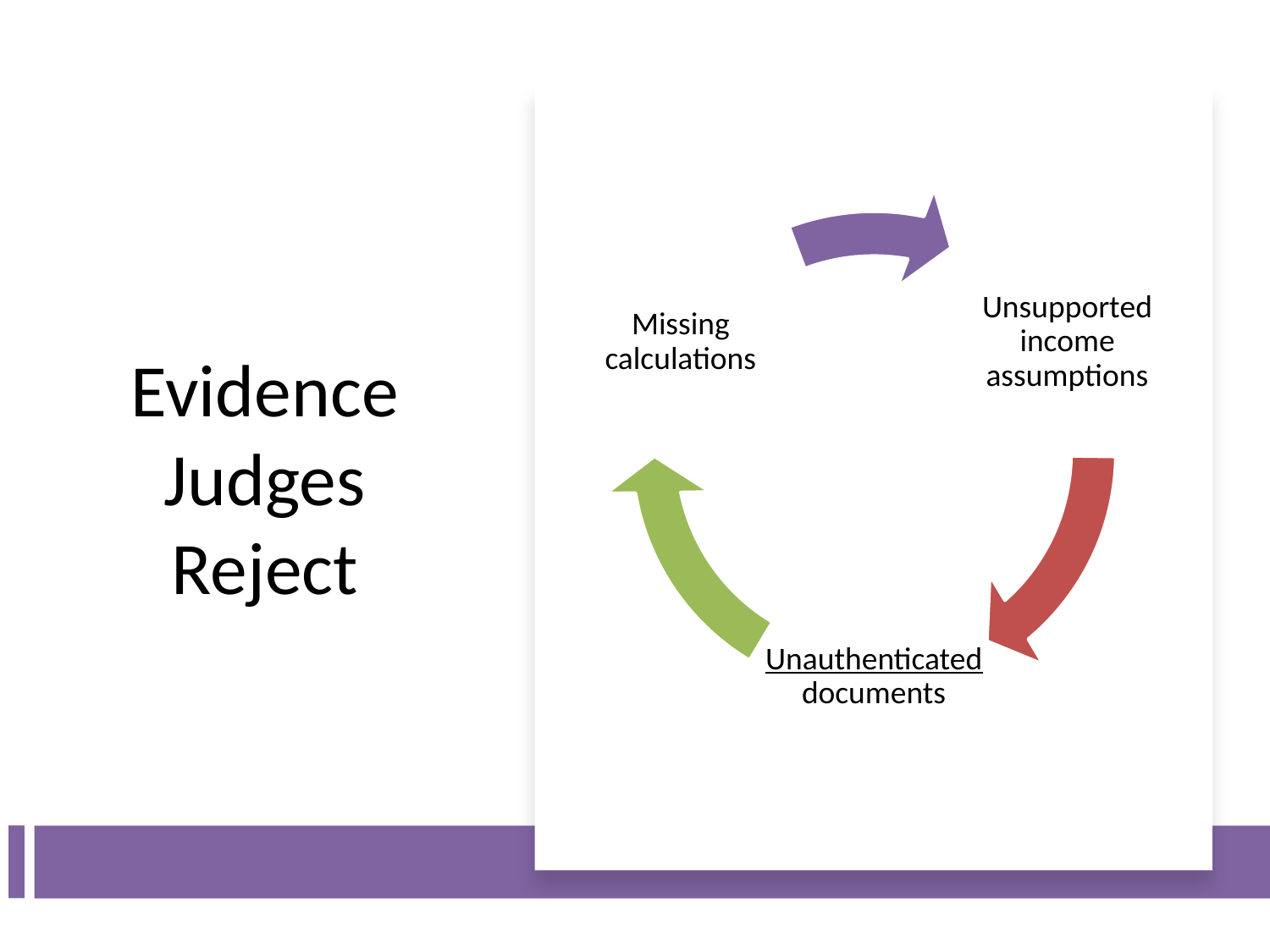

Unsupported income assumptions
Unauthenticated documents
Missing calculations
# Evidence Judges Reject